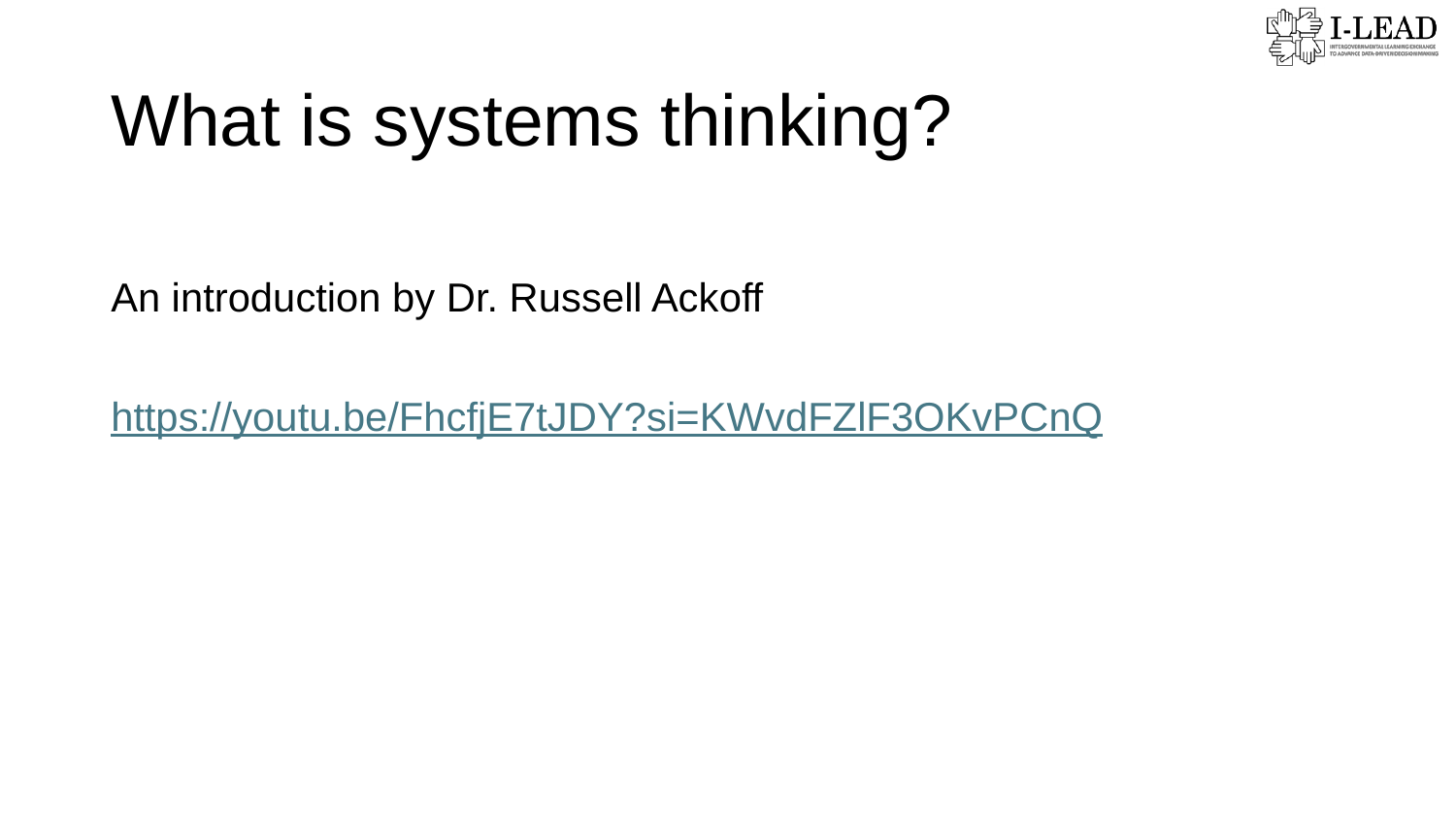

# What is systems thinking?
An introduction by Dr. Russell Ackoff

https://youtu.be/FhcfjE7tJDY?si=KWvdFZlF3OKvPCnQ